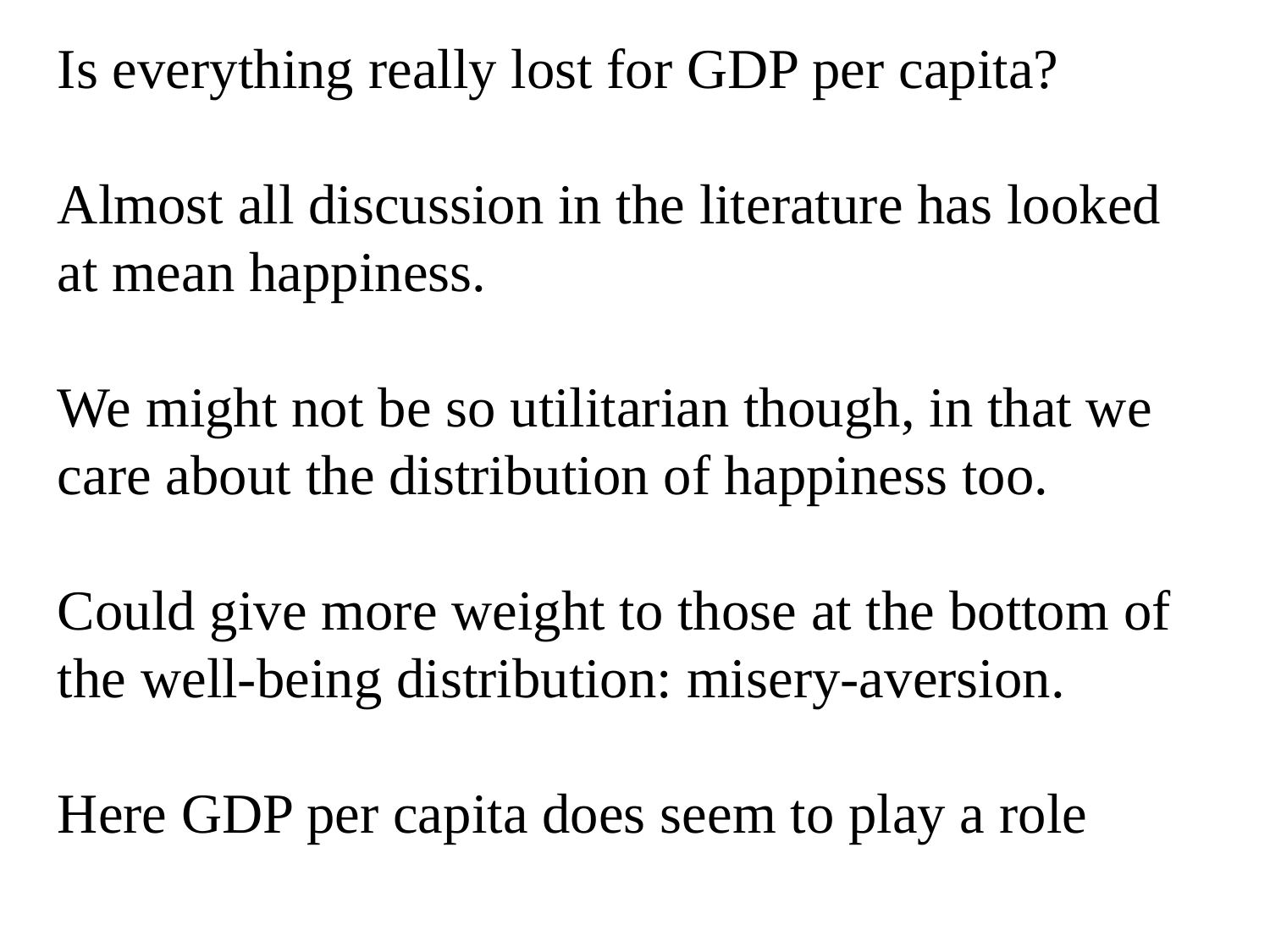

Is everything really lost for GDP per capita?

Almost all discussion in the literature has looked at mean happiness.

We might not be so utilitarian though, in that we care about the distribution of happiness too.

Could give more weight to those at the bottom of the well-being distribution: misery-aversion.

Here GDP per capita does seem to play a role